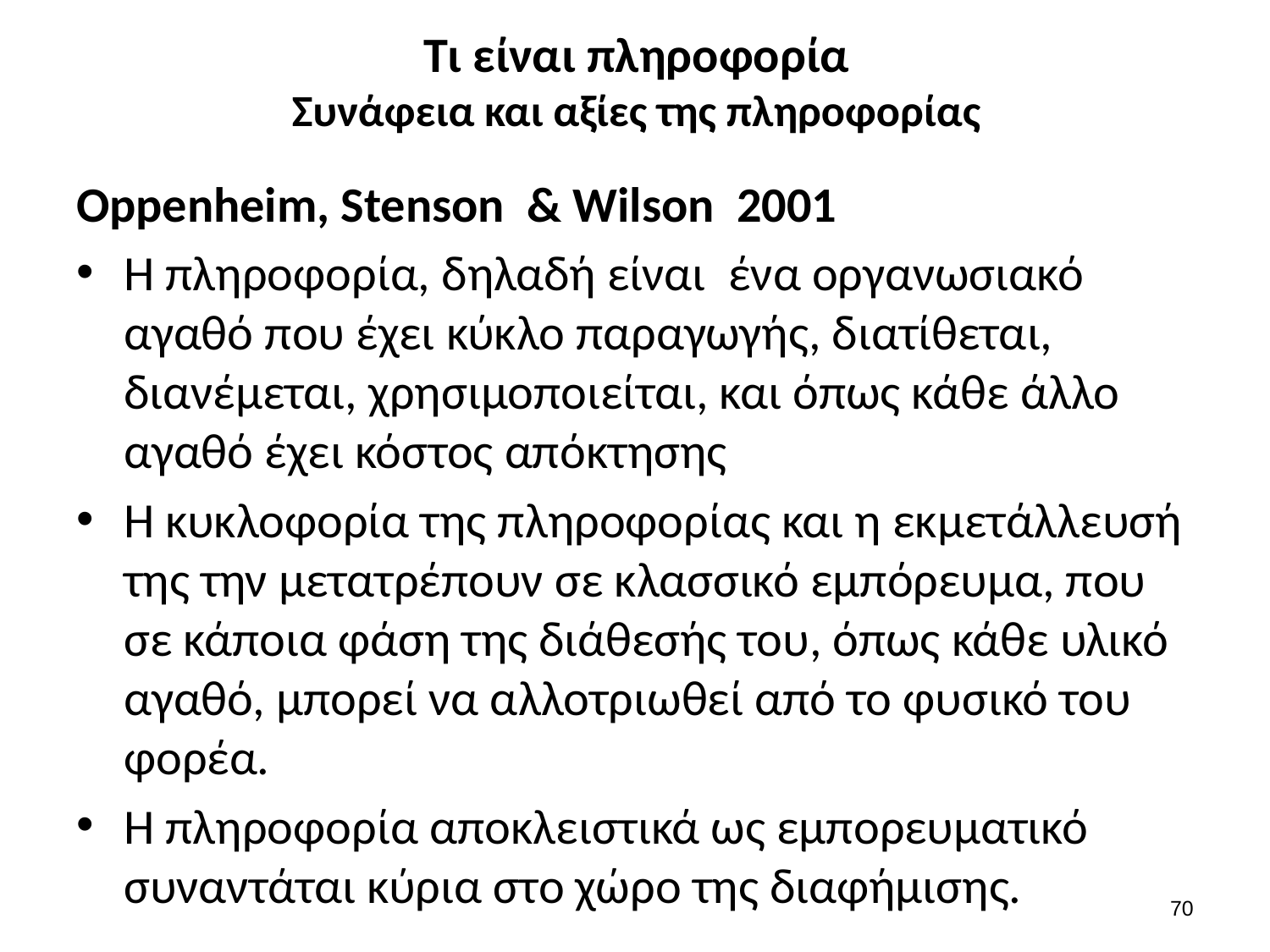

# Τι είναι πληροφορία Συνάφεια και αξίες της πληροφορίας
Oppenheim, Stenson  & Wilson  2001
Η πληροφορία, δηλαδή είναι  ένα οργανωσιακό αγαθό που έχει κύκλο παραγωγής, διατίθεται, διανέμεται, χρησιμοποιείται, και όπως κάθε άλλο αγαθό έχει κόστος απόκτησης
Η κυκλοφορία της πληροφορίας και η εκμετάλλευσή της την μετατρέπουν σε κλασσικό εμπόρευμα, που σε κάποια φάση της διάθεσής του, όπως κάθε υλικό αγαθό, μπορεί να αλλοτριωθεί από το φυσικό του φορέα.
Η πληροφορία αποκλειστικά ως εμπορευματικό συναντάται κύρια στο χώρο της διαφήμισης.
70